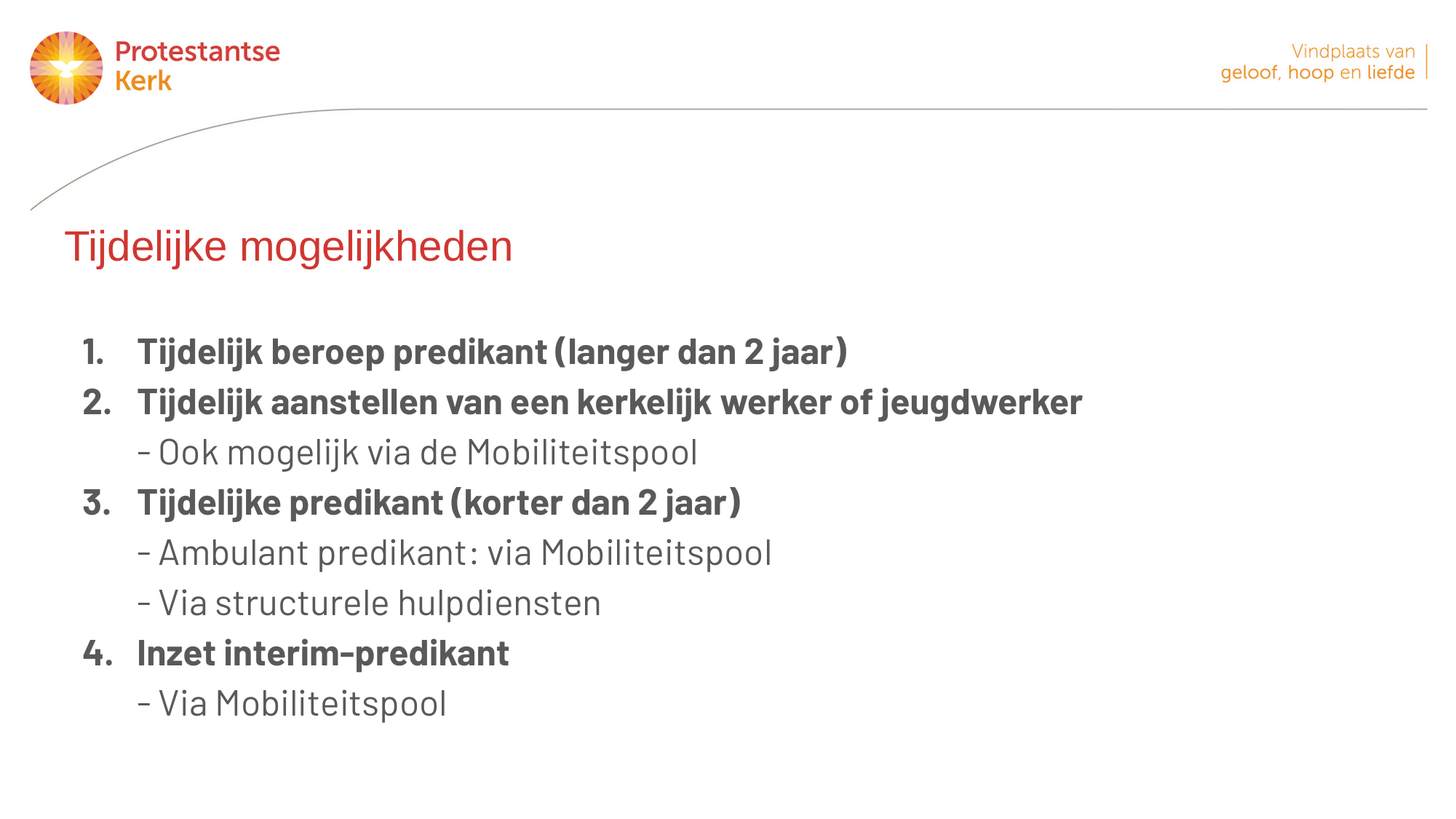

Tijdelijke mogelijkheden

Tijdelijk beroep predikant (langer dan 2 jaar)
Tijdelijk aanstellen van een kerkelijk werker of jeugdwerker
- Ook mogelijk via de Mobiliteitspool
Tijdelijke predikant (korter dan 2 jaar)
- Ambulant predikant: via Mobiliteitspool
- Via structurele hulpdiensten
Inzet interim-predikant
- Via Mobiliteitspool